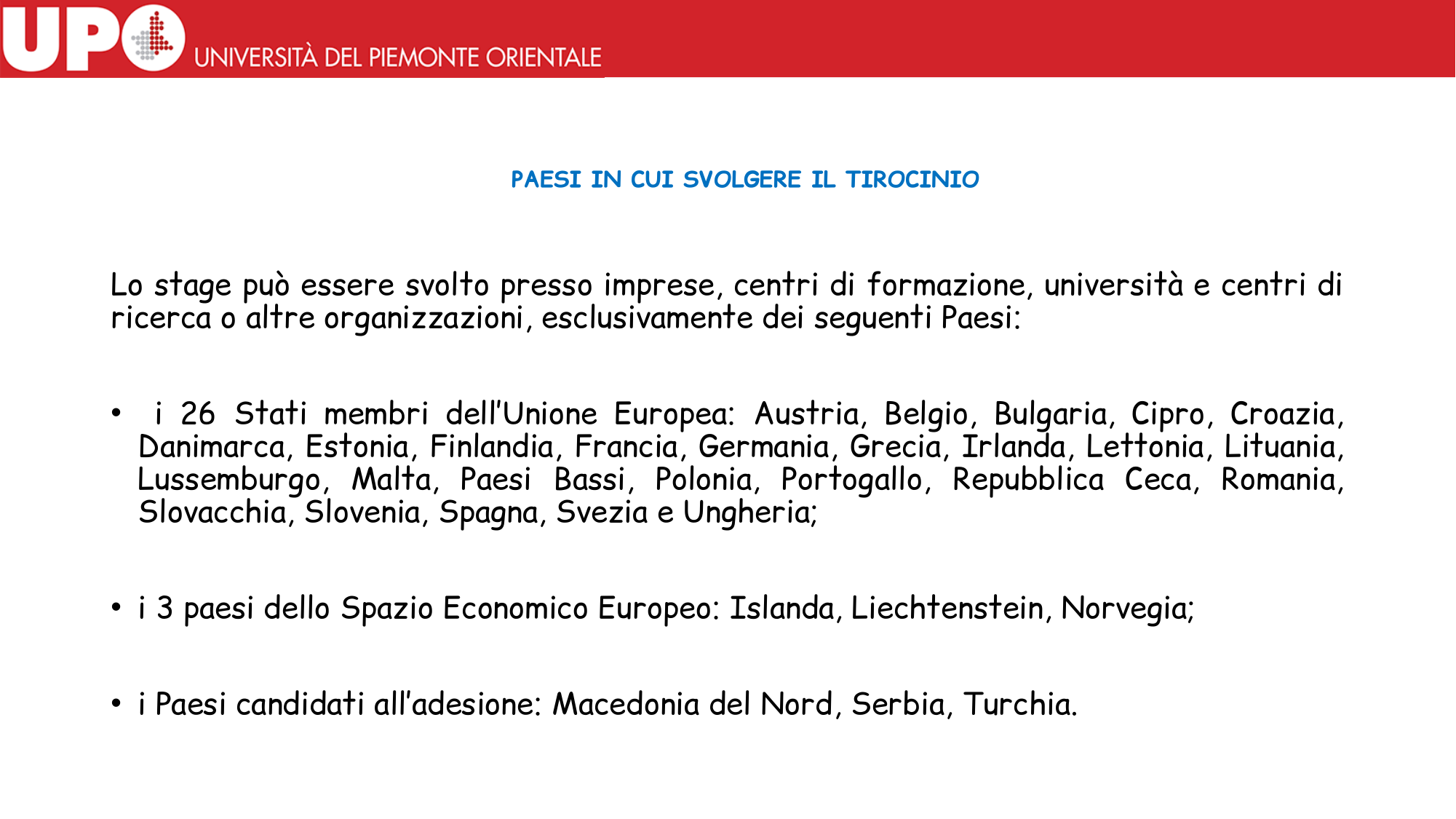

# PAESI IN CUI SVOLGERE IL TIROCINIO
Lo stage può essere svolto presso imprese, centri di formazione, università e centri di ricerca o altre organizzazioni, esclusivamente dei seguenti Paesi:

 i 26 Stati membri dell’Unione Europea: Austria, Belgio, Bulgaria, Cipro, Croazia, Danimarca, Estonia, Finlandia, Francia, Germania, Grecia, Irlanda, Lettonia, Lituania, Lussemburgo, Malta, Paesi Bassi, Polonia, Portogallo, Repubblica Ceca, Romania, Slovacchia, Slovenia, Spagna, Svezia e Ungheria;

i 3 paesi dello Spazio Economico Europeo: Islanda, Liechtenstein, Norvegia;

i Paesi candidati all’adesione: Macedonia del Nord, Serbia, Turchia.